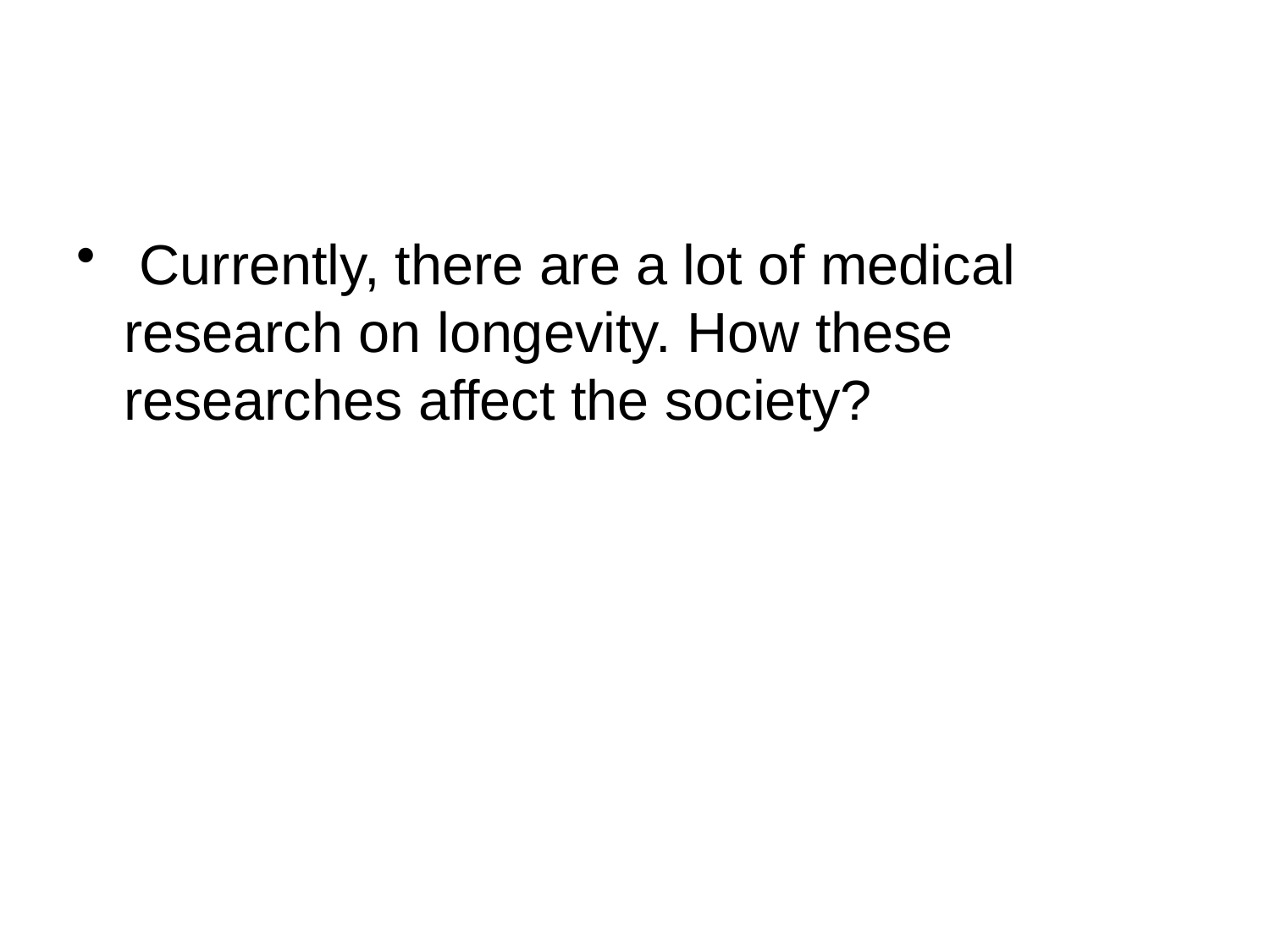

#
 Currently, there are a lot of medical research on longevity. How these researches affect the society?